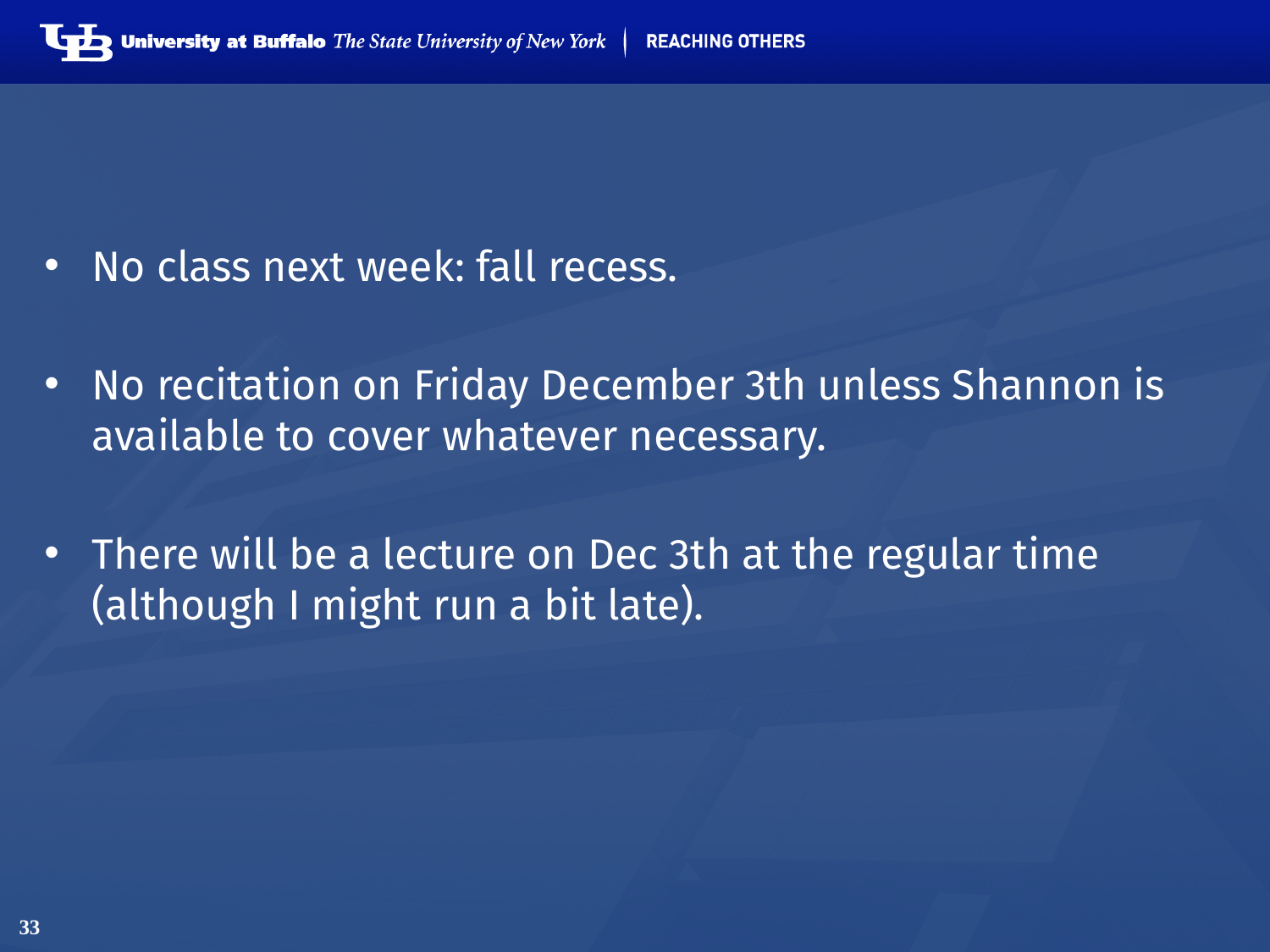

#
No class next week: fall recess.

No recitation on Friday December 3th unless Shannon is available to cover whatever necessary.

There will be a lecture on Dec 3th at the regular time (although I might run a bit late).
33